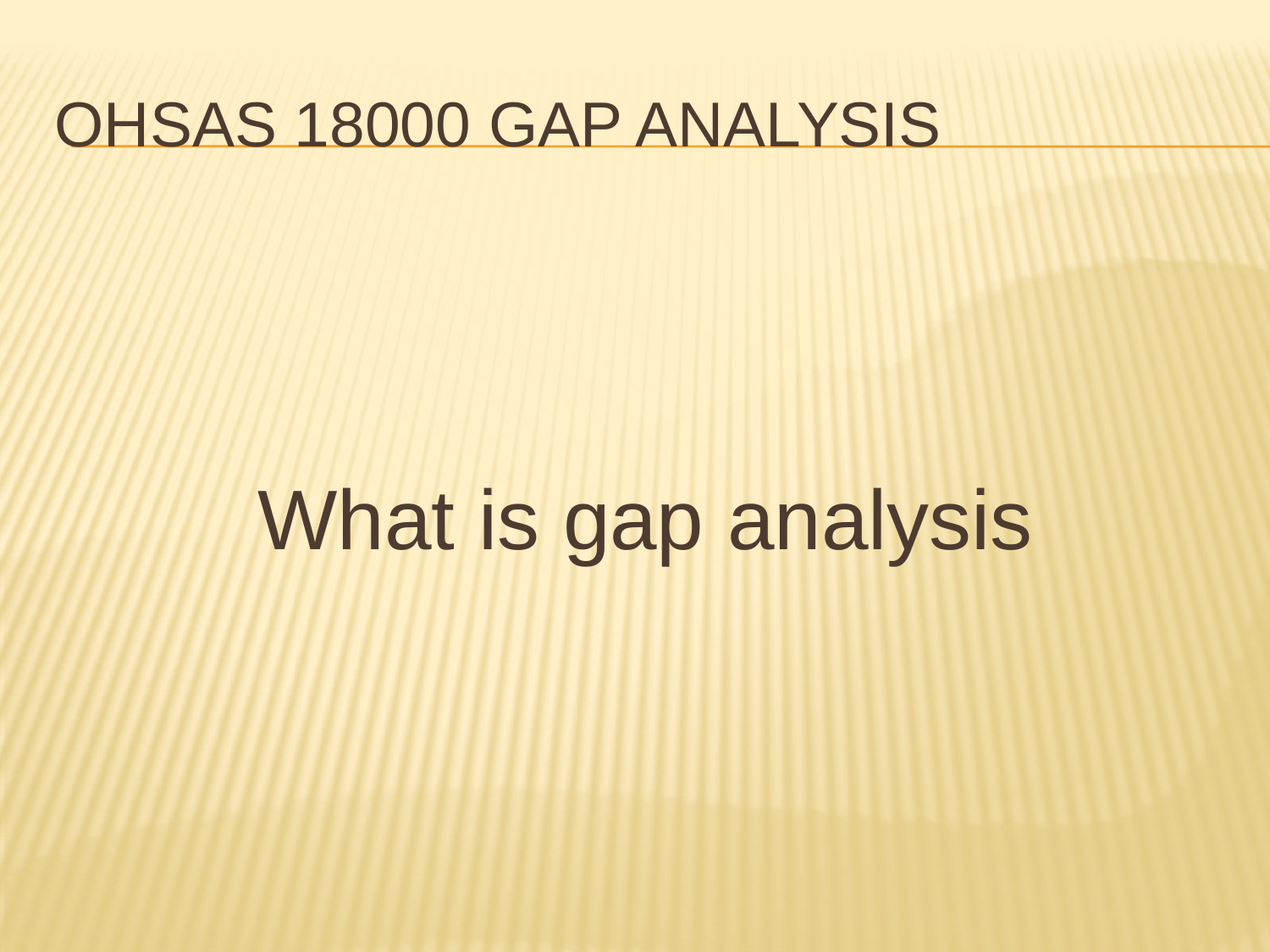

# Ohsas 18000 gap analysis

What is gap analysis